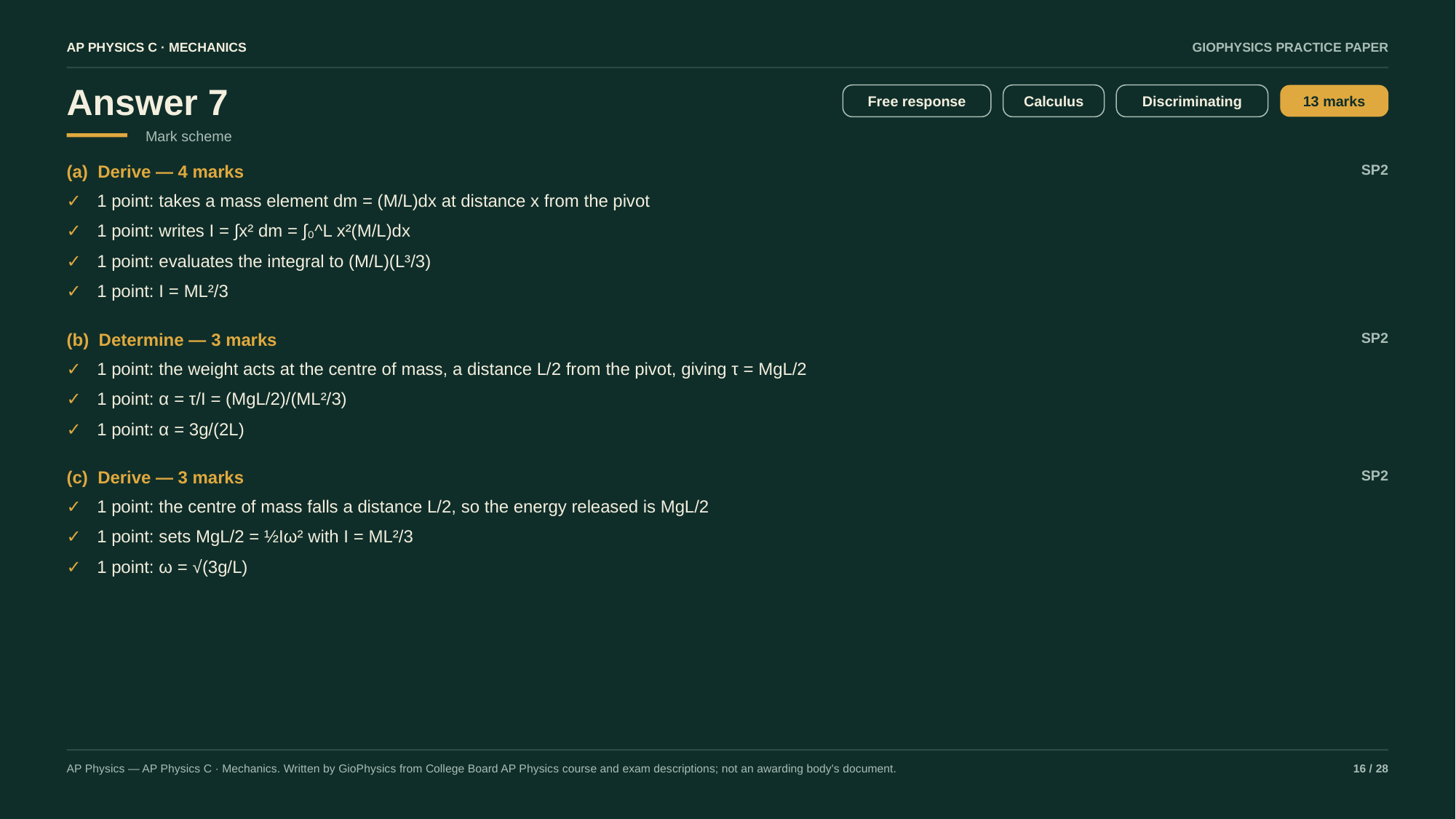

AP PHYSICS C · MECHANICS
GIOPHYSICS PRACTICE PAPER

Answer 7

Free response

Calculus

Discriminating

13 marks
Mark scheme

(a)  Derive — 4 marks
SP2
✓
1 point: takes a mass element dm = (M/L)dx at distance x from the pivot
✓
1 point: writes I = ∫x² dm = ∫₀^L x²(M/L)dx
✓
1 point: evaluates the integral to (M/L)(L³/3)
✓
1 point: I = ML²/3
(b)  Determine — 3 marks
SP2
✓
1 point: the weight acts at the centre of mass, a distance L/2 from the pivot, giving τ = MgL/2
✓
1 point: α = τ/I = (MgL/2)/(ML²/3)
✓
1 point: α = 3g/(2L)
(c)  Derive — 3 marks
SP2
✓
1 point: the centre of mass falls a distance L/2, so the energy released is MgL/2
✓
1 point: sets MgL/2 = ½Iω² with I = ML²/3
✓
1 point: ω = √(3g/L)

AP Physics — AP Physics C · Mechanics. Written by GioPhysics from College Board AP Physics course and exam descriptions; not an awarding body's document.
16 / 28